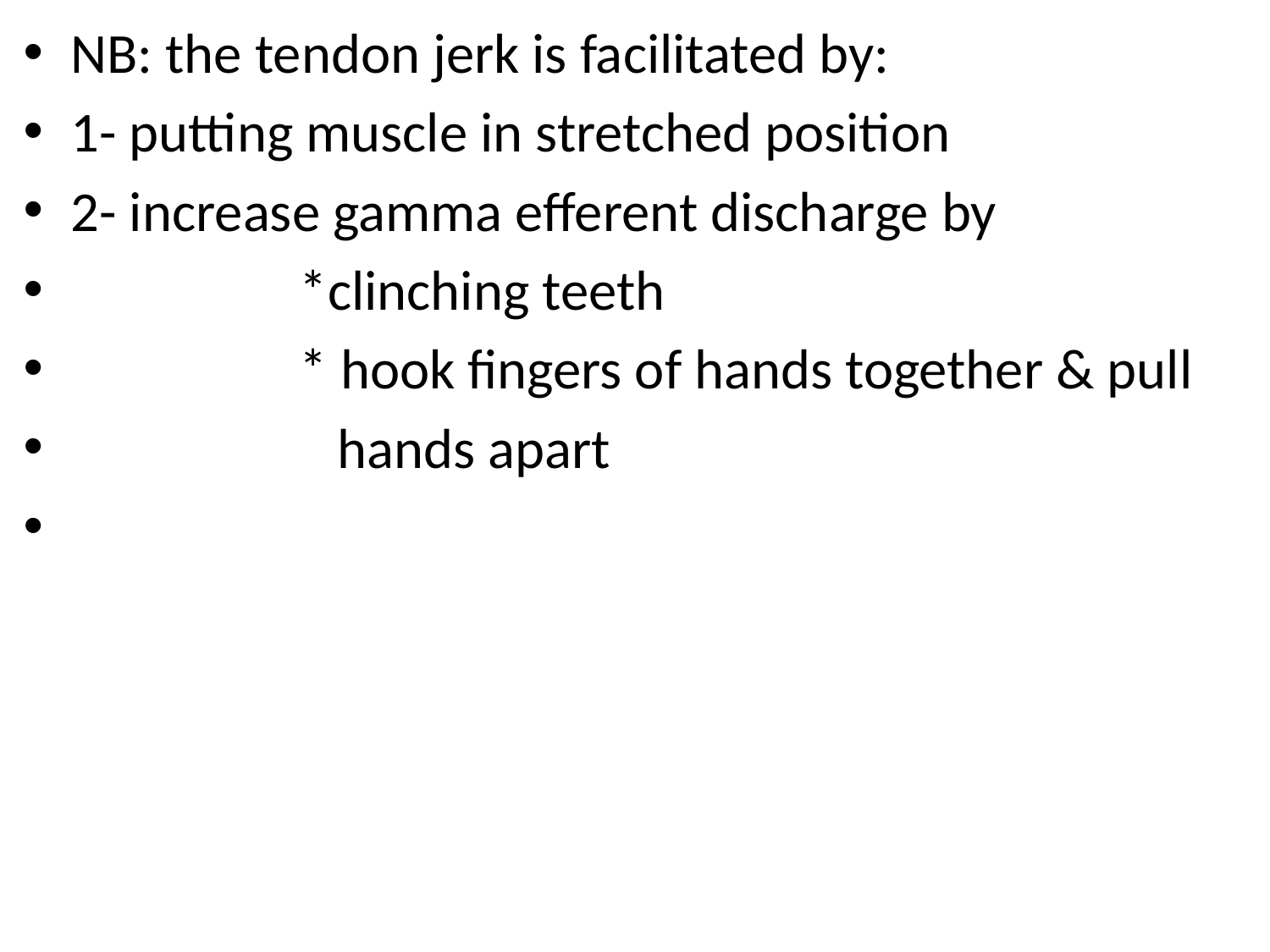

NB: the tendon jerk is facilitated by:
1- putting muscle in stretched position
2- increase gamma efferent discharge by
                  *clinching teeth
                  * hook fingers of hands together & pull
                     hands apart

#